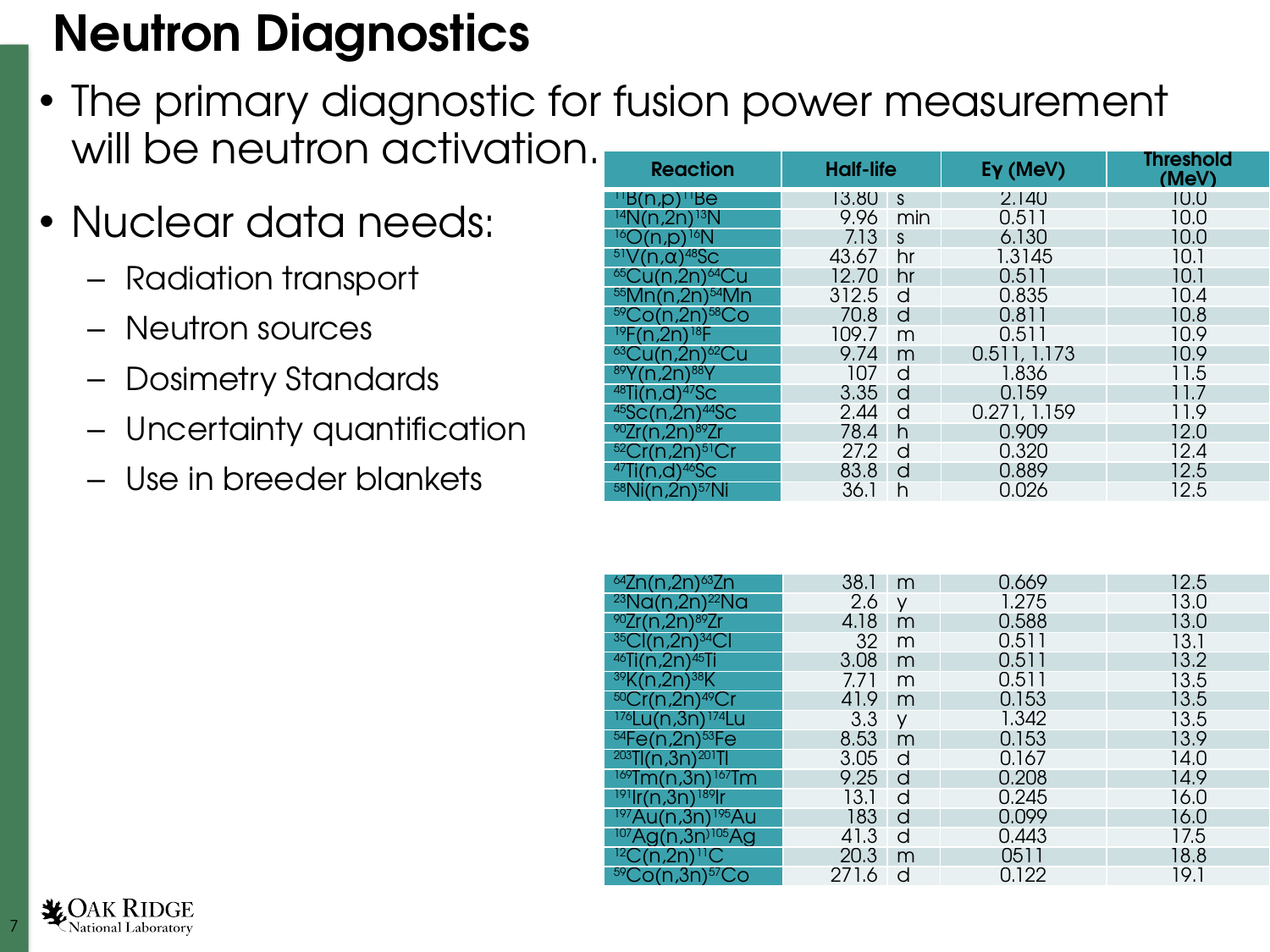

# Neutron Diagnostics
The primary diagnostic for fusion power measurement will be neutron activation.
Nuclear data needs:
Radiation transport
Neutron sources
Dosimetry Standards
Uncertainty quantification
Use in breeder blankets
| Reaction | Half-life |  | Eγ (MeV) | Threshold (MeV) |
| --- | --- | --- | --- | --- |
| 11B(n,p)11Be | 13.80 | s | 2.140 | 10.0 |
| 14N(n,2n)13N | 9.96 | min | 0.511 | 10.0 |
| 16O(n,p)16N | 7.13 | s | 6.130 | 10.0 |
| 51V(n,α)48Sc | 43.67 | hr | 1.3145 | 10.1 |
| 65Cu(n,2n)64Cu | 12.70 | hr | 0.511 | 10.1 |
| 55Mn(n,2n)54Mn | 312.5 | d | 0.835 | 10.4 |
| 59Co(n,2n)58Co | 70.8 | d | 0.811 | 10.8 |
| 19F(n,2n)18F | 109.7 | m | 0.511 | 10.9 |
| 63Cu(n,2n)62Cu | 9.74 | m | 0.511, 1.173 | 10.9 |
| 89Y(n,2n)88Y | 107 | d | 1.836 | 11.5 |
| 48Ti(n,d)47Sc | 3.35 | d | 0.159 | 11.7 |
| 45Sc(n,2n)44Sc | 2.44 | d | 0.271, 1.159 | 11.9 |
| 90Zr(n,2n)89Zr | 78.4 | h | 0.909 | 12.0 |
| 52Cr(n,2n)51Cr | 27.2 | d | 0.320 | 12.4 |
| 47Ti(n,d)46Sc | 83.8 | d | 0.889 | 12.5 |
| 58Ni(n,2n)57Ni | 36.1 | h | 0.026 | 12.5 |
| 64Zn(n,2n)63Zn | 38.1 | m | 0.669 | 12.5 |
| --- | --- | --- | --- | --- |
| 23Na(n,2n)22Na | 2.6 | y | 1.275 | 13.0 |
| 90Zr(n,2n)89Zr | 4.18 | m | 0.588 | 13.0 |
| 35Cl(n,2n)34Cl | 32 | m | 0.511 | 13.1 |
| 46Ti(n,2n)45Ti | 3.08 | m | 0.511 | 13.2 |
| 39K(n,2n)38K | 7.71 | m | 0.511 | 13.5 |
| 50Cr(n,2n)49Cr | 41.9 | m | 0.153 | 13.5 |
| 176Lu(n,3n)174Lu | 3.3 | y | 1.342 | 13.5 |
| 54Fe(n,2n)53Fe | 8.53 | m | 0.153 | 13.9 |
| 203Tl(n,3n)201Tl | 3.05 | d | 0.167 | 14.0 |
| 169Tm(n,3n)167Tm | 9.25 | d | 0.208 | 14.9 |
| 191Ir(n,3n)189Ir | 13.1 | d | 0.245 | 16.0 |
| 197Au(n,3n)195Au | 183 | d | 0.099 | 16.0 |
| 107Ag(n,3n)105Ag | 41.3 | d | 0.443 | 17.5 |
| 12C(n,2n)11C | 20.3 | m | 0511 | 18.8 |
| 59Co(n,3n)57Co | 271.6 | d | 0.122 | 19.1 |